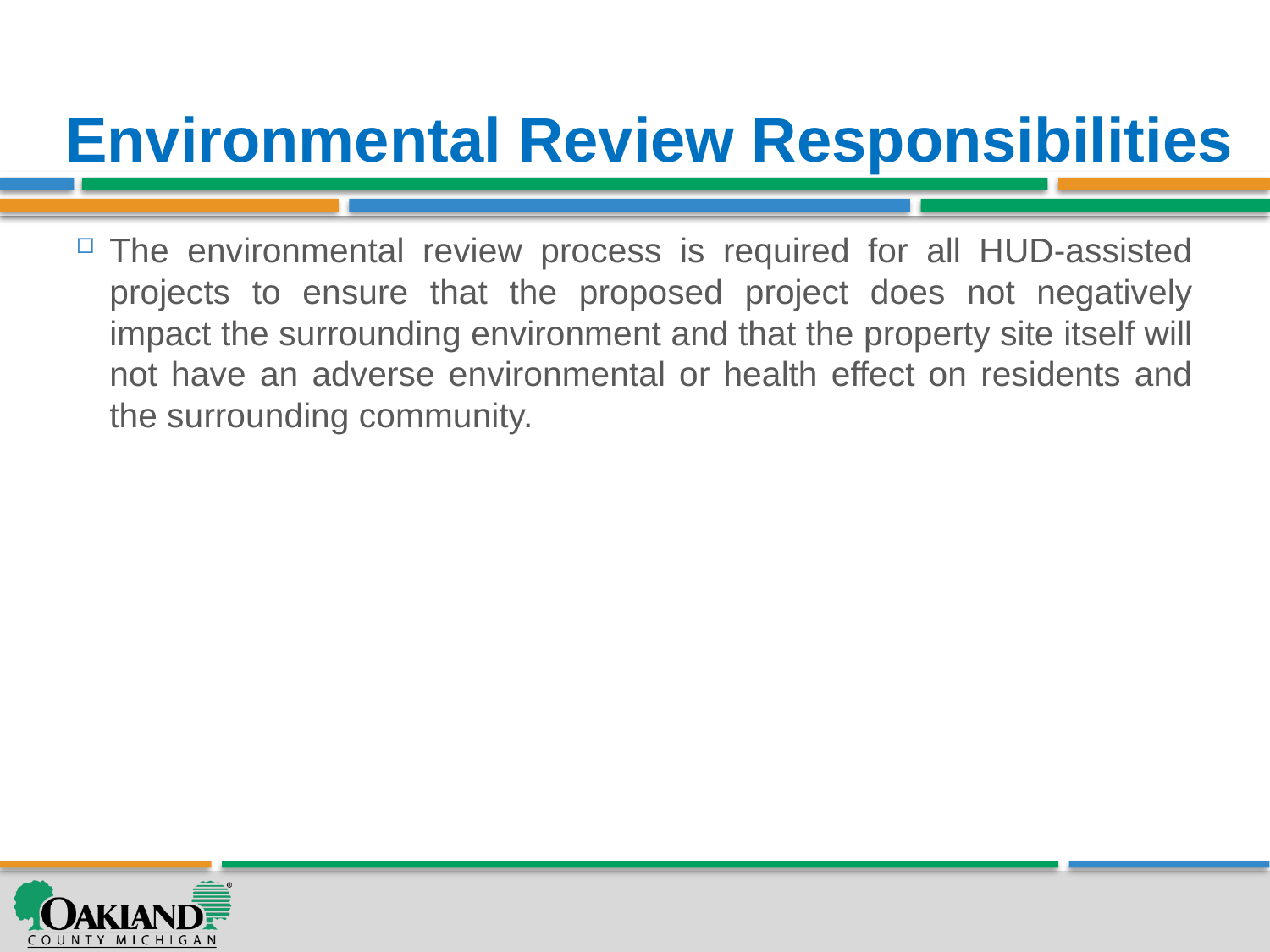

# Environmental Review Responsibilities
The environmental review process is required for all HUD-assisted projects to ensure that the proposed project does not negatively impact the surrounding environment and that the property site itself will not have an adverse environmental or health effect on residents and the surrounding community.